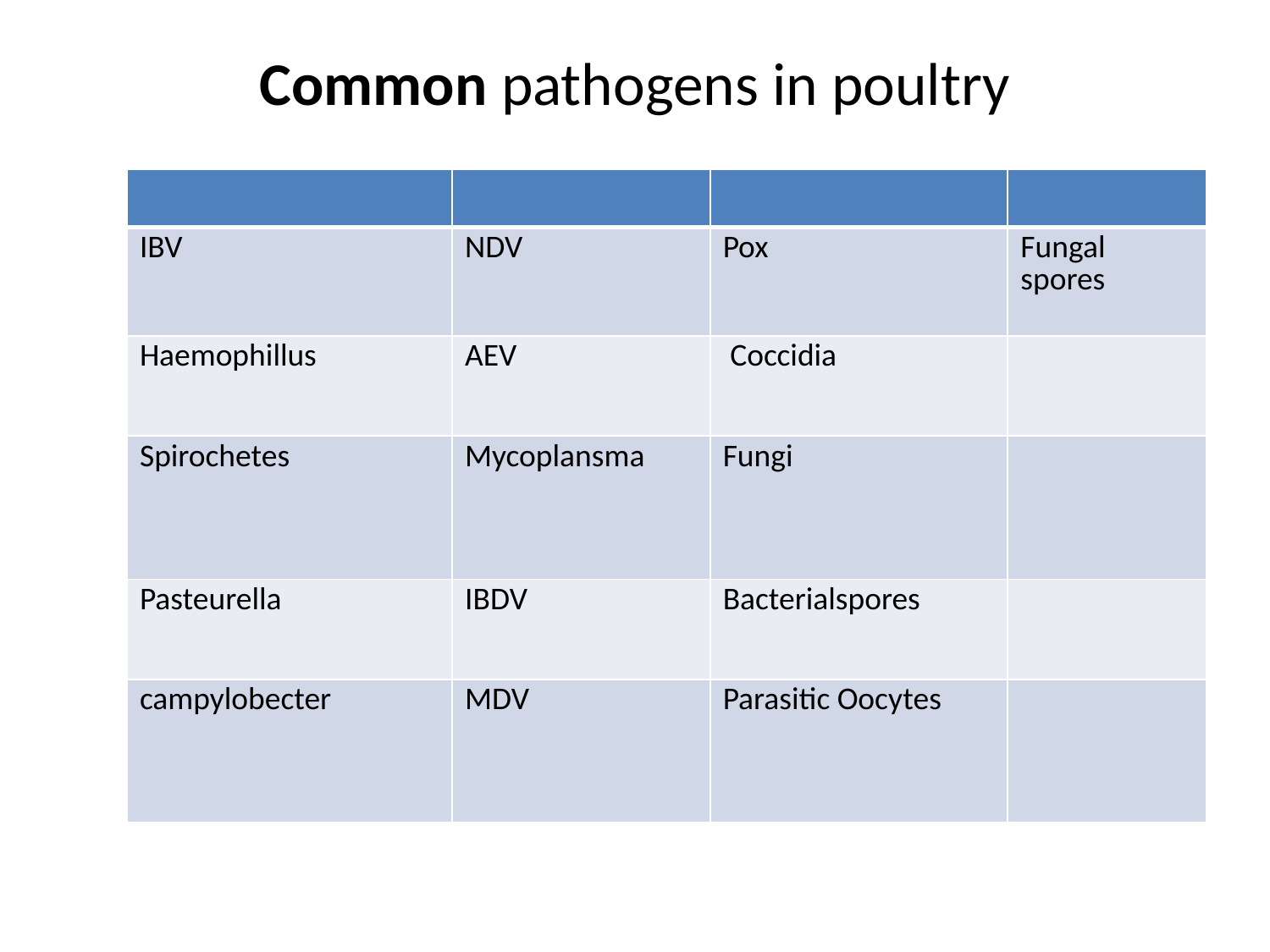

# Common pathogens in poultry
|  |  |  |  |
| --- | --- | --- | --- |
| IBV | NDV | Pox | Fungal spores |
| Haemophillus | AEV | Coccidia |  |
| Spirochetes | Mycoplansma | Fungi |  |
| Pasteurella | IBDV | Bacterialspores |  |
| campylobecter | MDV | Parasitic Oocytes |  |